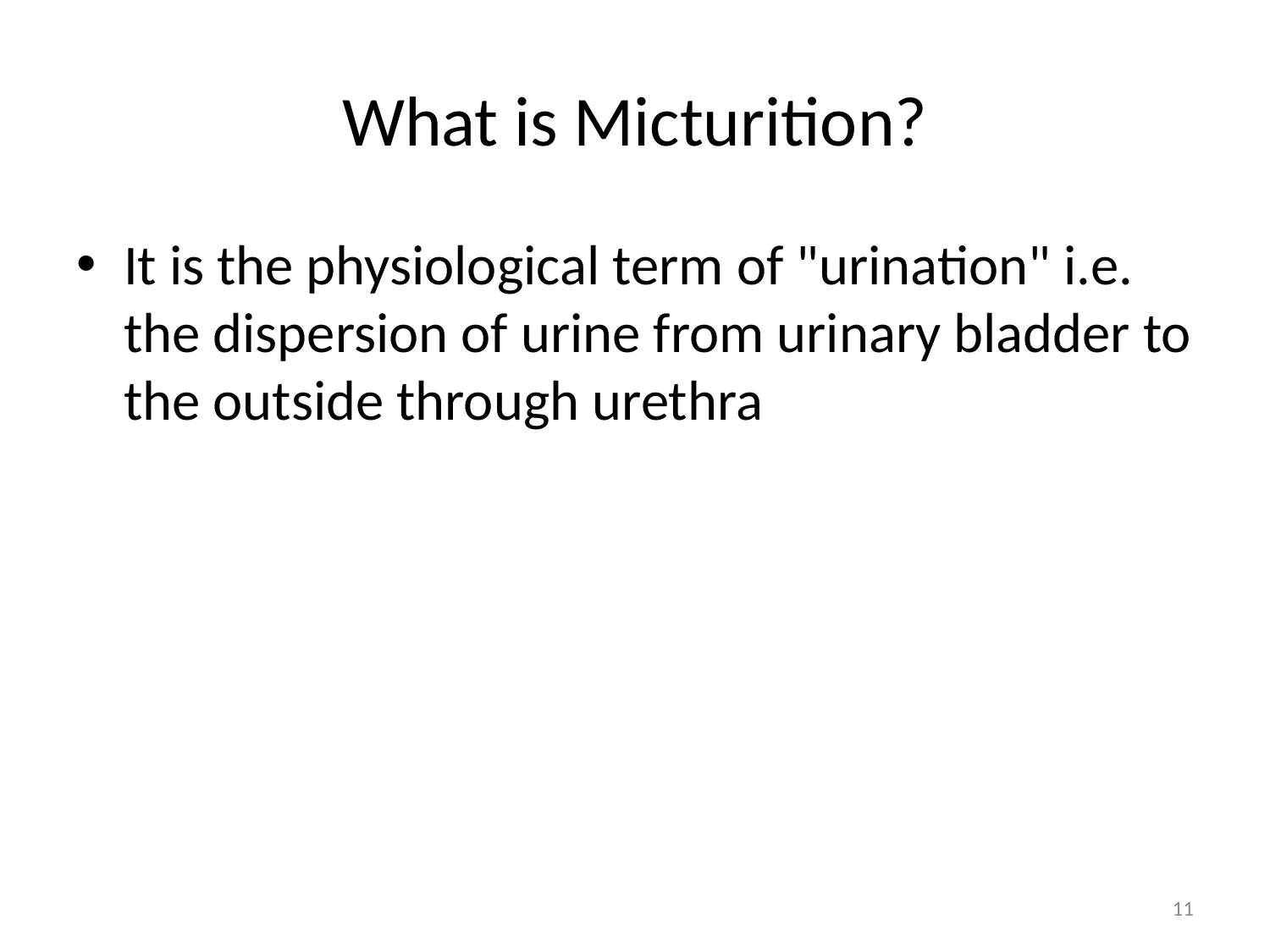

# What is Micturition?
It is the physiological term of "urination" i.e. the dispersion of urine from urinary bladder to the outside through urethra
11